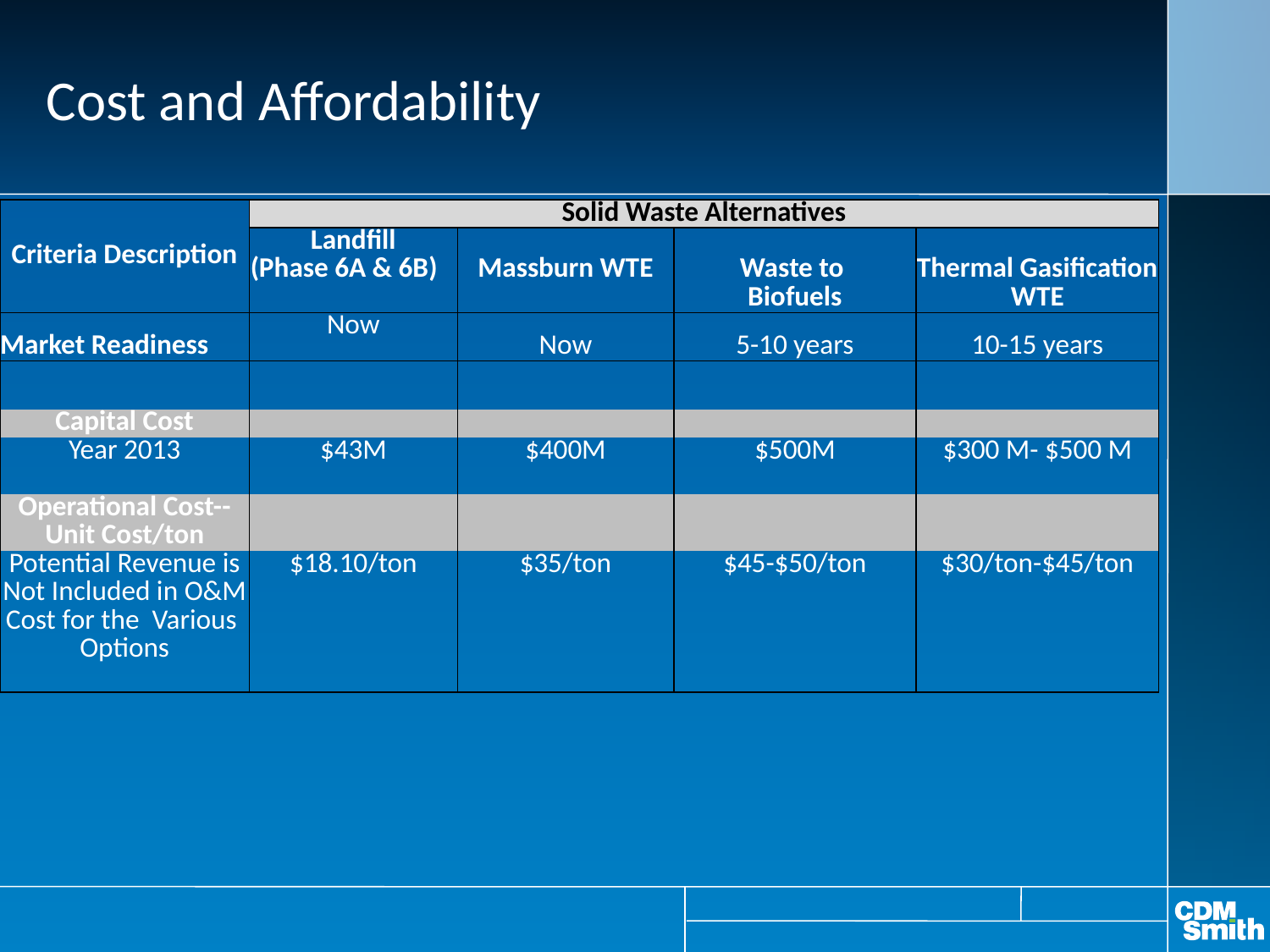

# Cost and Affordability
| Criteria Description | Solid Waste Alternatives |  |  |  |
| --- | --- | --- | --- | --- |
|  | Landfill (Phase 6A & 6B) | Massburn WTE | Waste to Biofuels | Thermal Gasification WTE |
| Market Readiness | Now | Now | 5-10 years | 10-15 years |
|  |  |  |  |  |
| Capital Cost |  |  |  |  |
| Year 2013 | $43M | $400M | $500M | $300 M- $500 M |
|  |  |  |  |  |
| Operational Cost--Unit Cost/ton |  |  |  |  |
| Potential Revenue is Not Included in O&M Cost for the Various Options | $18.10/ton | $35/ton | $45-$50/ton | $30/ton-$45/ton |